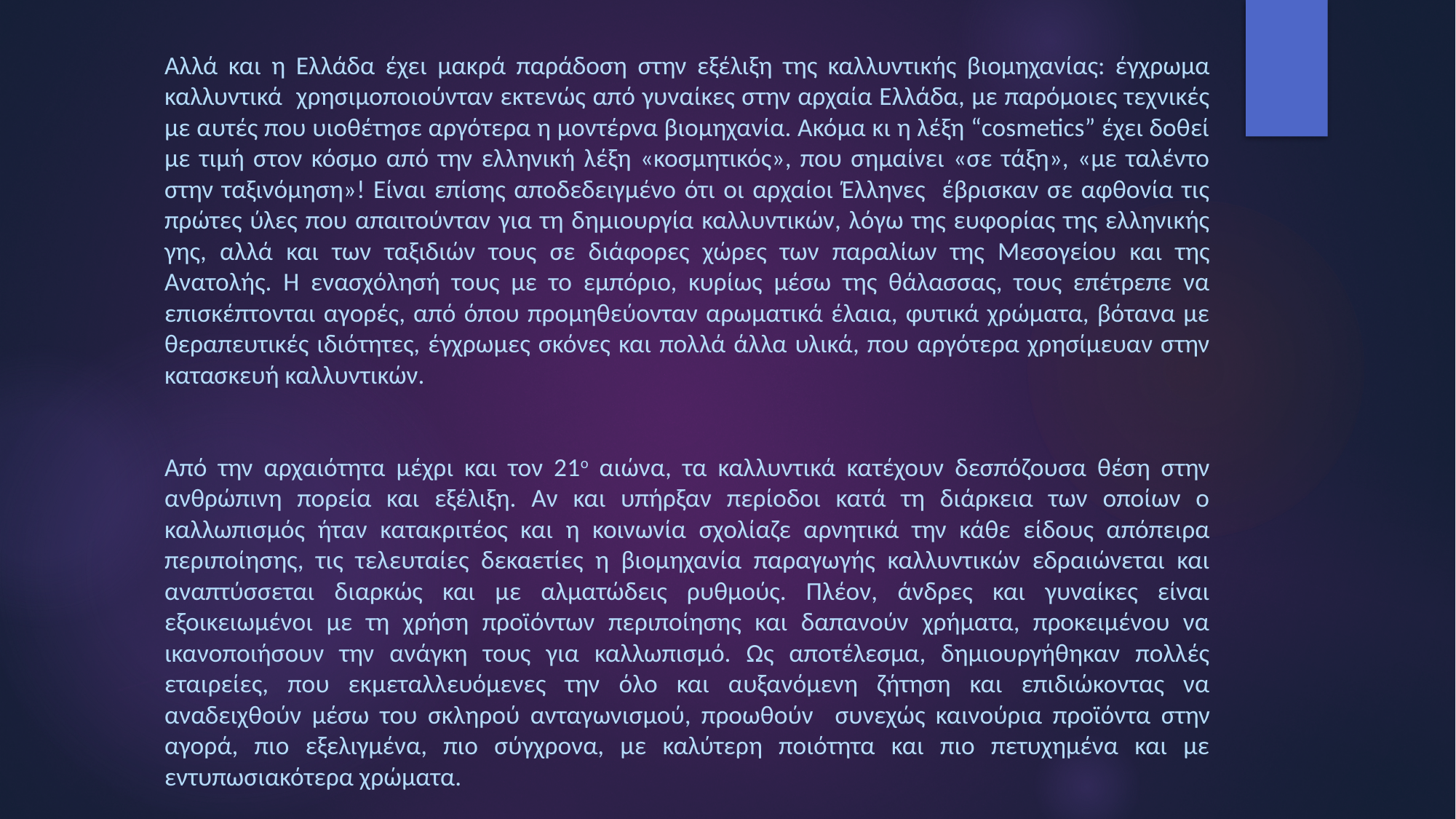

Αλλά και η Ελλάδα έχει μακρά παράδοση στην εξέλιξη της καλλυντικής βιομηχανίας: έγχρωμα καλλυντικά  χρησιμοποιούνταν εκτενώς από γυναίκες στην αρχαία Ελλάδα, με παρόμοιες τεχνικές με αυτές που υιοθέτησε αργότερα η μοντέρνα βιομηχανία. Ακόμα κι η λέξη “cosmetics” έχει δοθεί με τιμή στον κόσμο από την ελληνική λέξη «κοσμητικός», που σημαίνει «σε τάξη», «με ταλέντο στην ταξινόμηση»! Είναι επίσης αποδεδειγμένο ότι οι αρχαίοι Έλληνες  έβρισκαν σε αφθονία τις πρώτες ύλες που απαιτούνταν για τη δημιουργία καλλυντικών, λόγω της ευφορίας της ελληνικής γης, αλλά και των ταξιδιών τους σε διάφορες χώρες των παραλίων της Μεσογείου και της Ανατολής. Η ενασχόλησή τους με το εμπόριο, κυρίως μέσω της θάλασσας, τους επέτρεπε να επισκέπτονται αγορές, από όπου προμηθεύονταν αρωματικά έλαια, φυτικά χρώματα, βότανα με θεραπευτικές ιδιότητες, έγχρωμες σκόνες και πολλά άλλα υλικά, που αργότερα χρησίμευαν στην κατασκευή καλλυντικών.

Από την αρχαιότητα μέχρι και τον 21ο αιώνα, τα καλλυντικά κατέχουν δεσπόζουσα θέση στην ανθρώπινη πορεία και εξέλιξη. Αν και υπήρξαν περίοδοι κατά τη διάρκεια των οποίων ο καλλωπισμός ήταν κατακριτέος και η κοινωνία σχολίαζε αρνητικά την κάθε είδους απόπειρα περιποίησης, τις τελευταίες δεκαετίες η βιομηχανία παραγωγής καλλυντικών εδραιώνεται και αναπτύσσεται διαρκώς και με αλματώδεις ρυθμούς. Πλέον, άνδρες και γυναίκες είναι εξοικειωμένοι με τη χρήση προϊόντων περιποίησης και δαπανούν χρήματα, προκειμένου να ικανοποιήσουν την ανάγκη τους για καλλωπισμό. Ως αποτέλεσμα, δημιουργήθηκαν πολλές εταιρείες, που εκμεταλλευόμενες την όλο και αυξανόμενη ζήτηση και επιδιώκοντας να αναδειχθούν μέσω του σκληρού ανταγωνισμού, προωθούν  συνεχώς καινούρια προϊόντα στην αγορά, πιο εξελιγμένα, πιο σύγχρονα, με καλύτερη ποιότητα και πιο πετυχημένα και με εντυπωσιακότερα χρώματα.